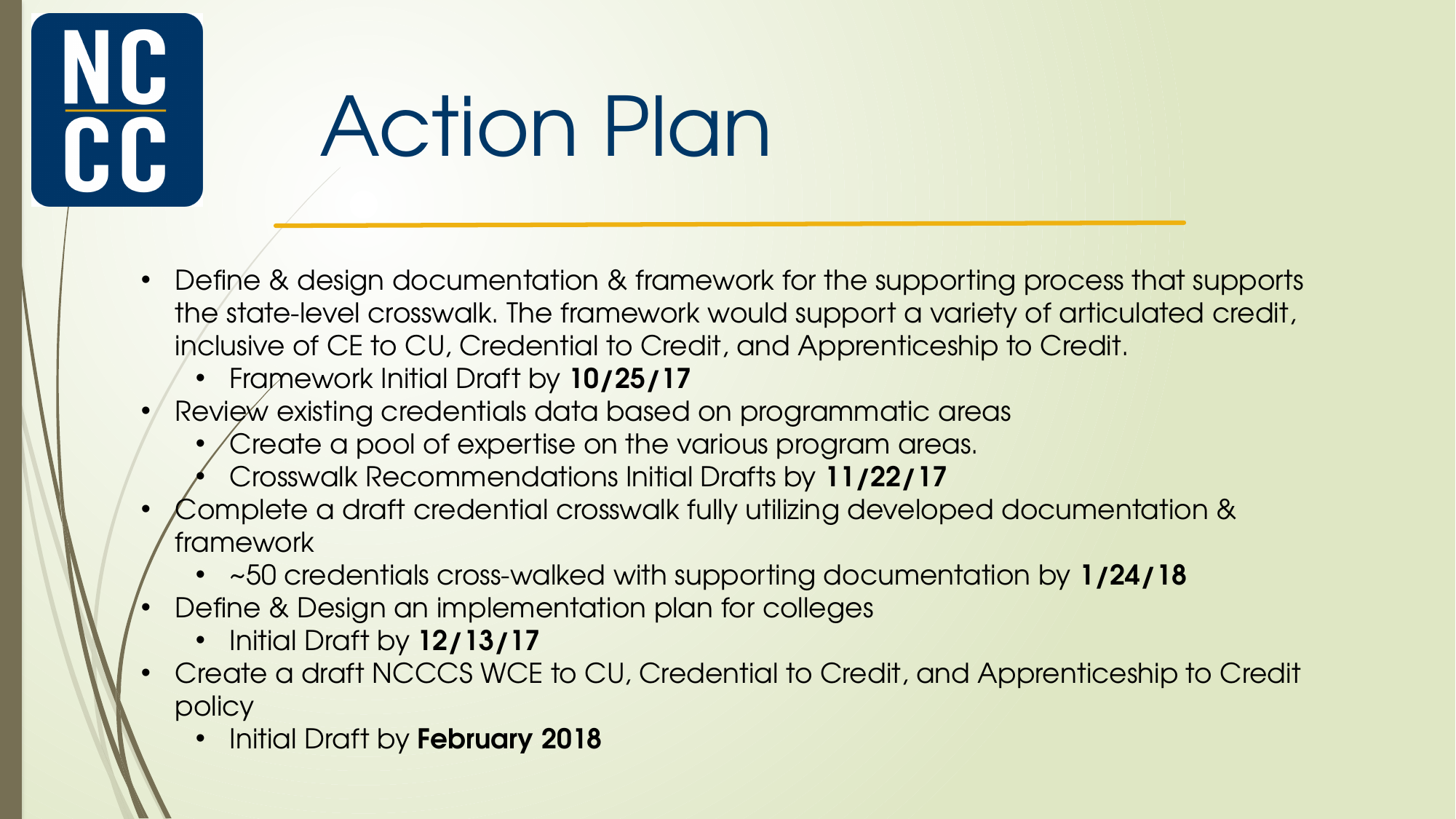

Action Plan

Define & design documentation & framework for the supporting process that supports the state-level crosswalk. The framework would support a variety of articulated credit, inclusive of CE to CU, Credential to Credit, and Apprenticeship to Credit.
Framework Initial Draft by 10/25/17
Review existing credentials data based on programmatic areas
Create a pool of expertise on the various program areas.
Crosswalk Recommendations Initial Drafts by 11/22/17
Complete a draft credential crosswalk fully utilizing developed documentation & framework
~50 credentials cross-walked with supporting documentation by 1/24/18
Define & Design an implementation plan for colleges
Initial Draft by 12/13/17
Create a draft NCCCS WCE to CU, Credential to Credit, and Apprenticeship to Credit policy
Initial Draft by February 2018